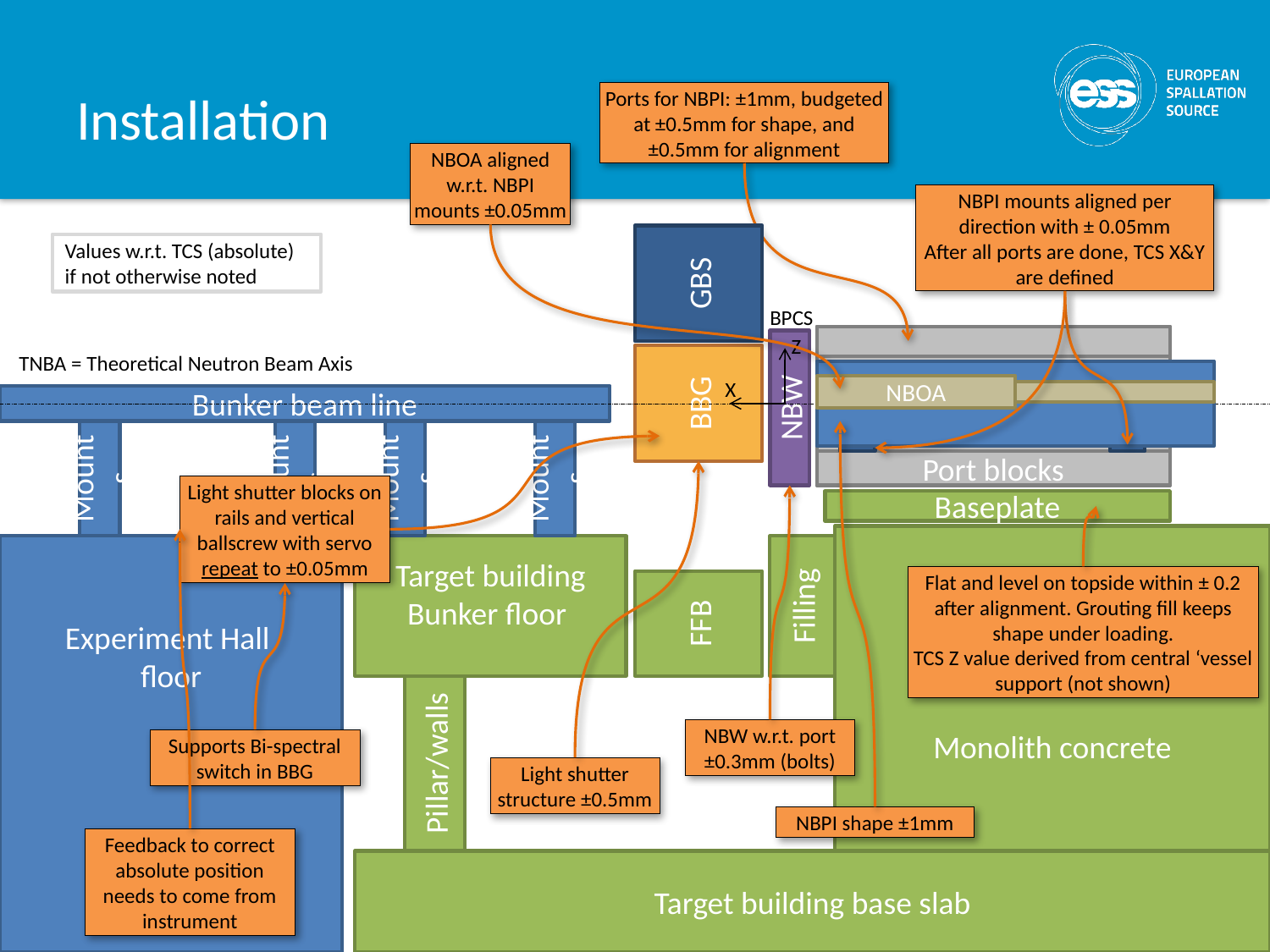

# Installation
Ports for NBPI: ±1mm, budgeted at ±0.5mm for shape, and ±0.5mm for alignment

Port blocks
NBOA aligned w.r.t. NBPI mounts ±0.05mm
             NBPI

NBOA

NBPI shape ±1mm
NBPI mounts aligned per direction with ± 0.05mm
After all ports are done, TCS X&Y are defined
GBS
BBG
Light shutter blocks on rails and vertical ballscrew with servo repeat to ±0.05mm
Supports Bi-spectral switch in BBG
Light shutter structure ±0.5mm
Feedback to correct absolute position needs to come from instrument
FFB
Values w.r.t. TCS (absolute) if not otherwise noted

BPCS
Z
TNBA = Theoretical Neutron Beam Axis
X
NBW
NBW w.r.t. port
±0.3mm (bolts)
Bunker beam line
Mounts
Mounts
Mounts
Mounts
Baseplate
Flat and level on topside within ± 0.2 after alignment. Grouting fill keeps shape under loading.
TCS Z value derived from central ‘vessel support (not shown)

Monolith concrete

Experiment Hall
floor
Target building
Bunker floor

Filling
Pillar/walls
Target building base slab
6